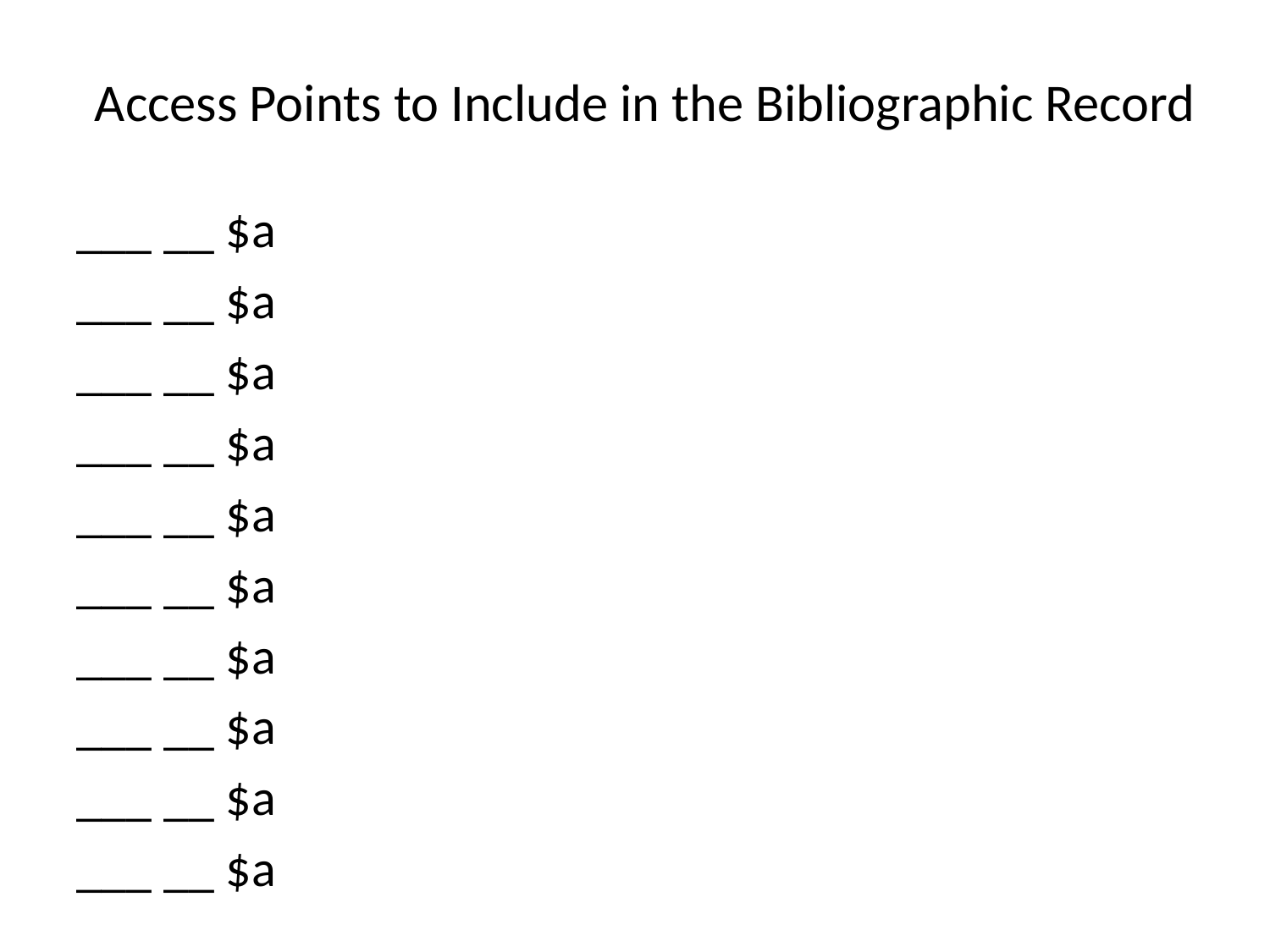

# Access Points to Include in the Bibliographic Record
___ __ $a
___ __ $a
___ __ $a
___ __ $a
___ __ $a
___ __ $a
___ __ $a
___ __ $a
___ __ $a
___ __ $a